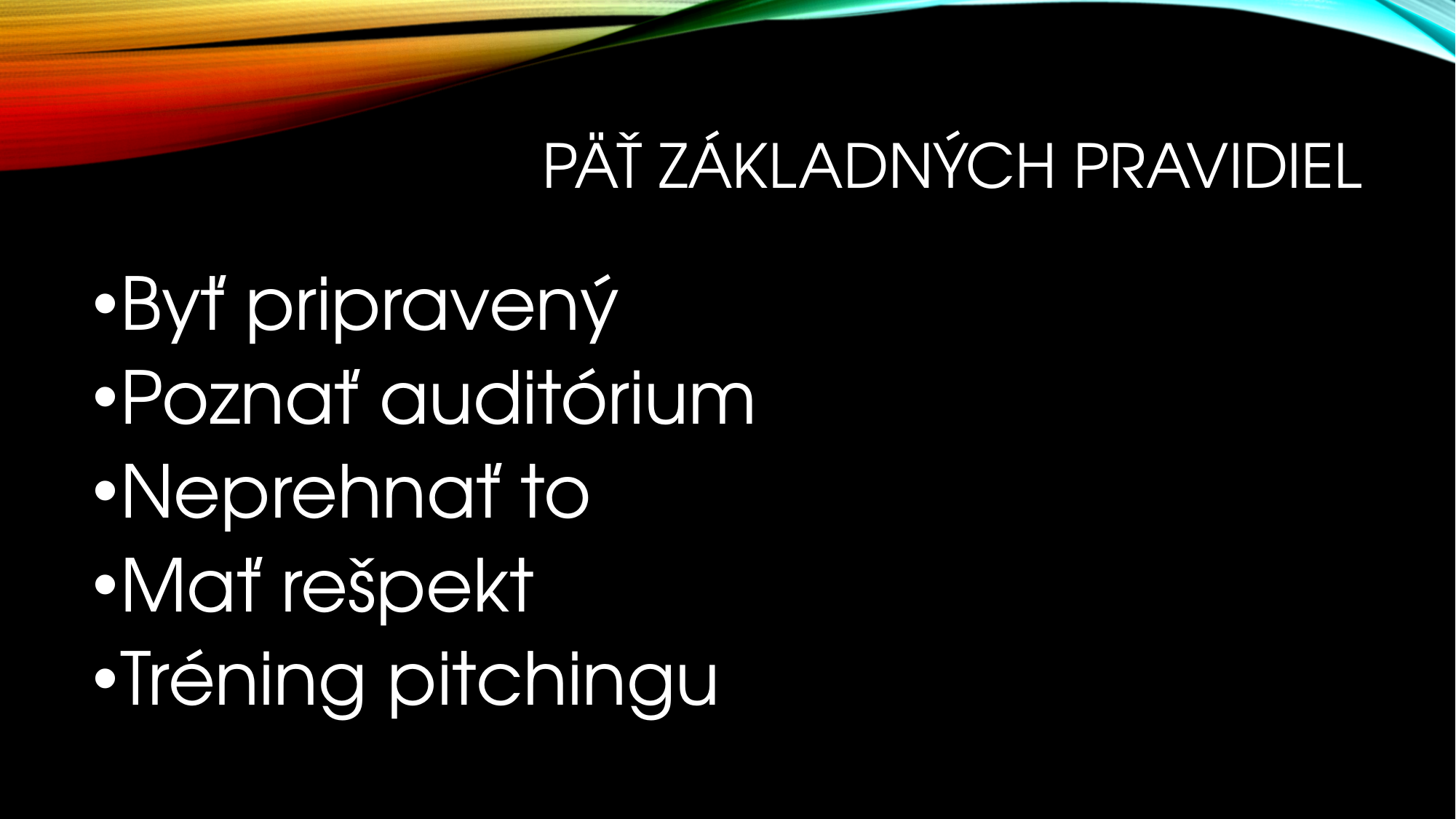

# Päť základných pravidiel
Byť pripravený
Poznať auditórium
Neprehnať to
Mať rešpekt
Tréning pitchingu